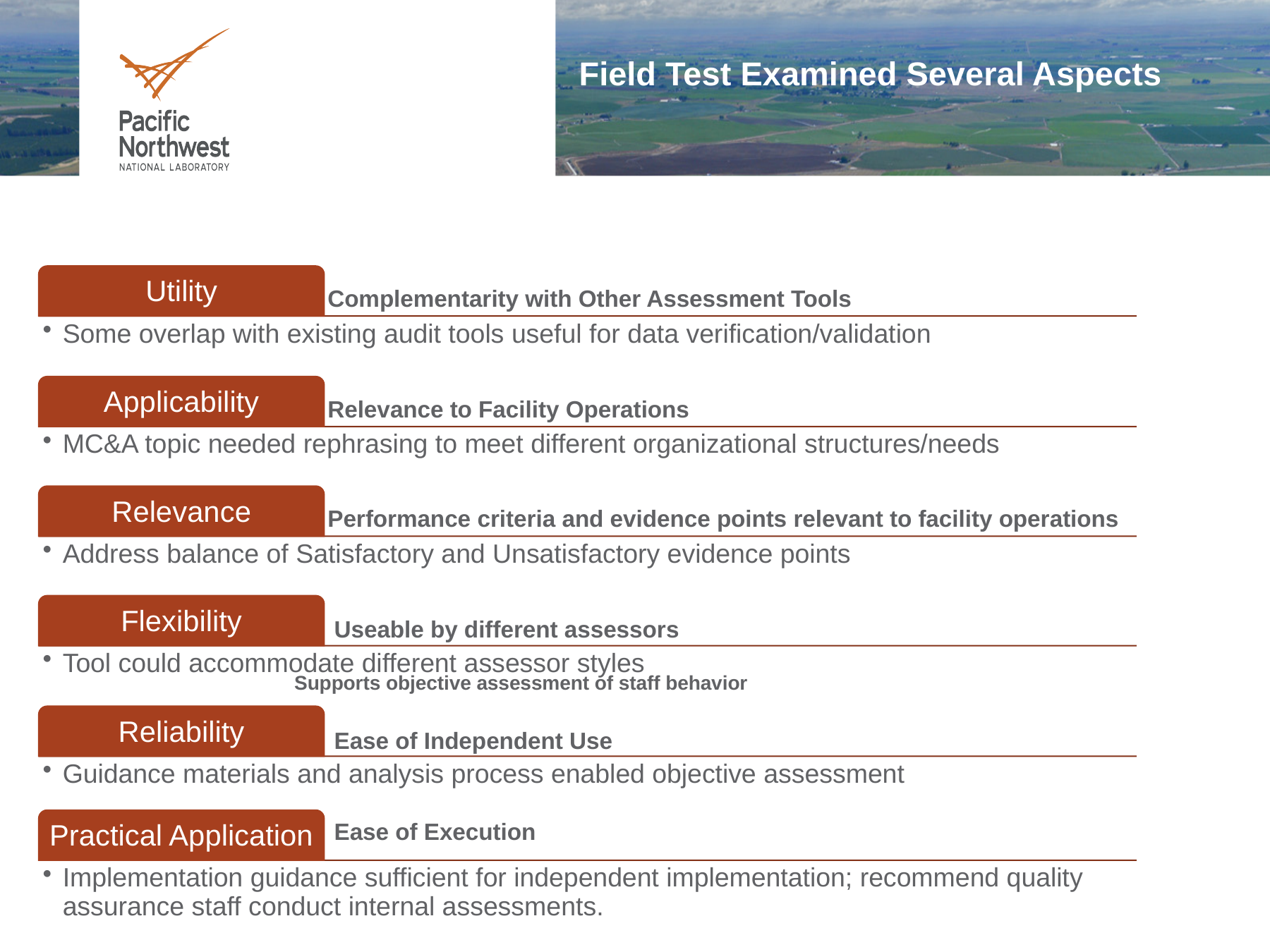

# Field Test Examined Several Aspects
Complementarity with Other Assessment Tools
Utility
Some overlap with existing audit tools useful for data verification/validation
Relevance to Facility Operations
Applicability
MC&A topic needed rephrasing to meet different organizational structures/needs
Performance criteria and evidence points relevant to facility operations
Relevance
Address balance of Satisfactory and Unsatisfactory evidence points

Flexibility
Tool could accommodate different assessor styles

Reliability
Guidance materials and analysis process enabled objective assessment

Practical Application
Implementation guidance sufficient for independent implementation; recommend quality assurance staff conduct internal assessments.
Useable by different assessors
Supports objective assessment of staff behavior
Ease of Independent Use
Ease of Execution